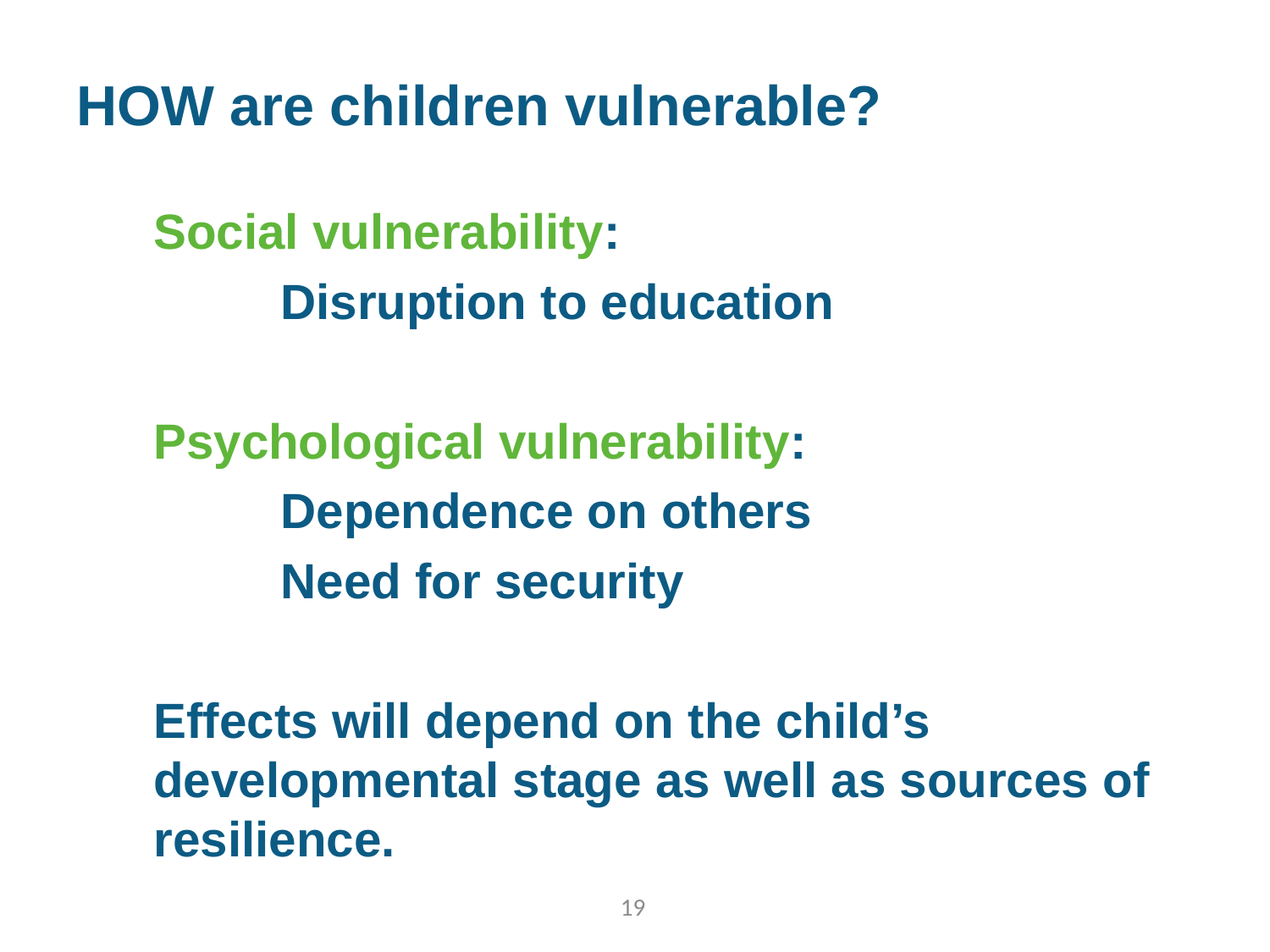

# HOW are children vulnerable?
Social vulnerability:
	Disruption to education

Psychological vulnerability:
	Dependence on others
	Need for security

Effects will depend on the child’s developmental stage as well as sources of resilience.

19